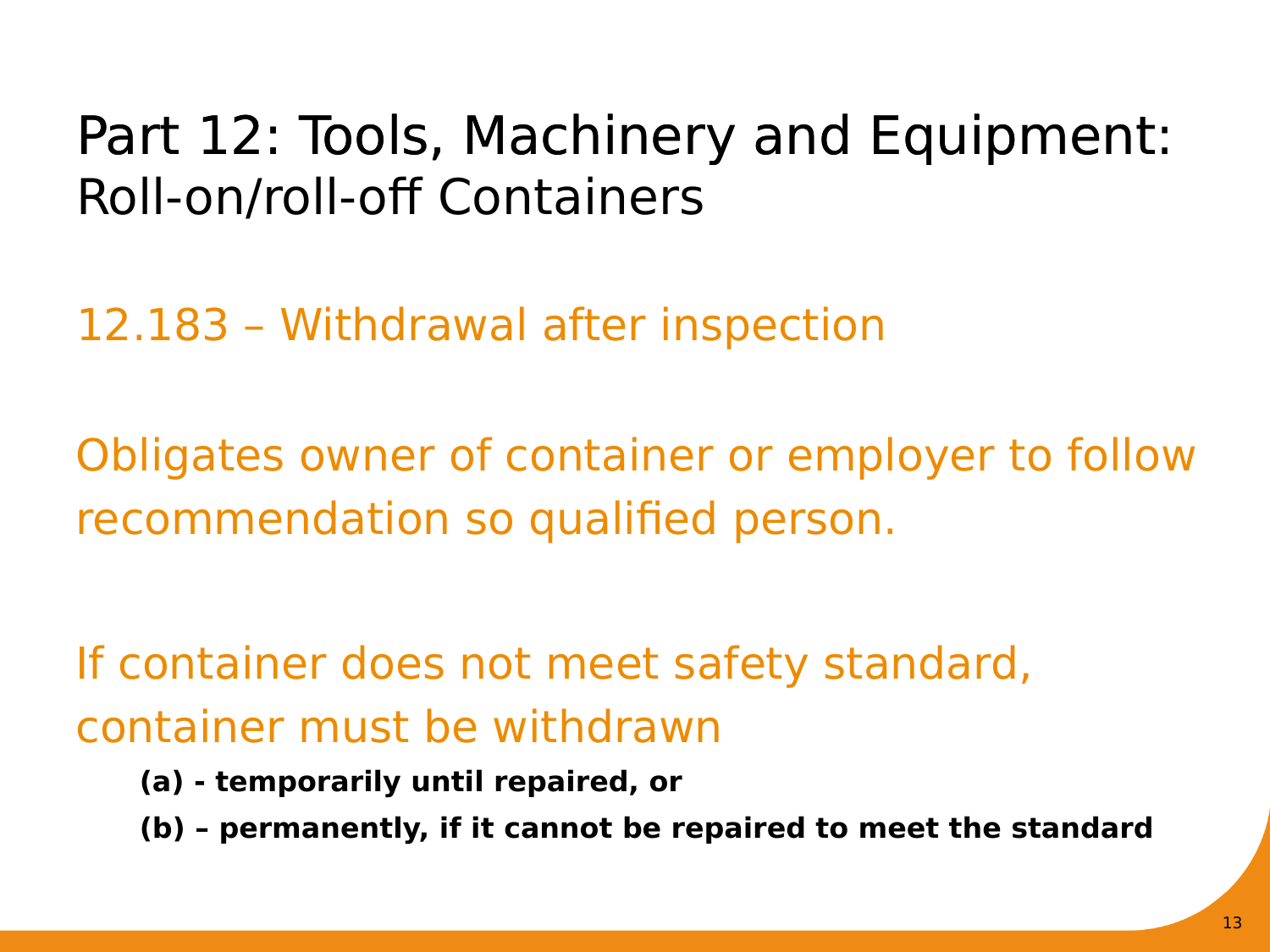

Part 12: Tools, Machinery and Equipment:
Roll-on/roll-off Containers
# Part 12: Tools, Machinery and Equipment
12.183 – Withdrawal after inspection
Obligates owner of container or employer to follow recommendation so qualified person.

If container does not meet safety standard, container must be withdrawn
(a) - temporarily until repaired, or
(b) – permanently, if it cannot be repaired to meet the standard

13